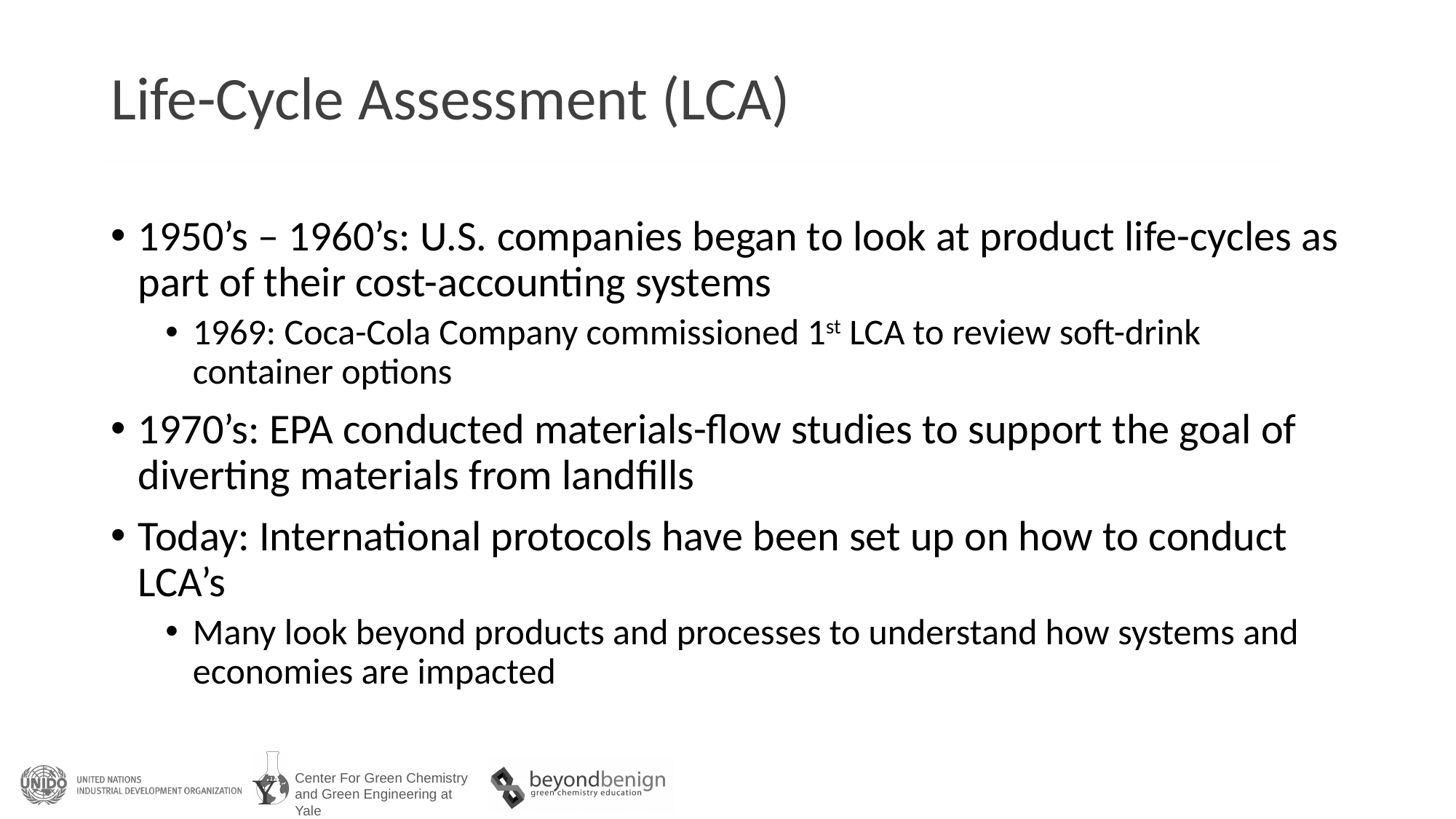

# Life-Cycle Assessment (LCA)
1950’s – 1960’s: U.S. companies began to look at product life-cycles as part of their cost-accounting systems
1969: Coca-Cola Company commissioned 1st LCA to review soft-drink container options
1970’s: EPA conducted materials-flow studies to support the goal of diverting materials from landfills
Today: International protocols have been set up on how to conduct LCA’s
Many look beyond products and processes to understand how systems and economies are impacted